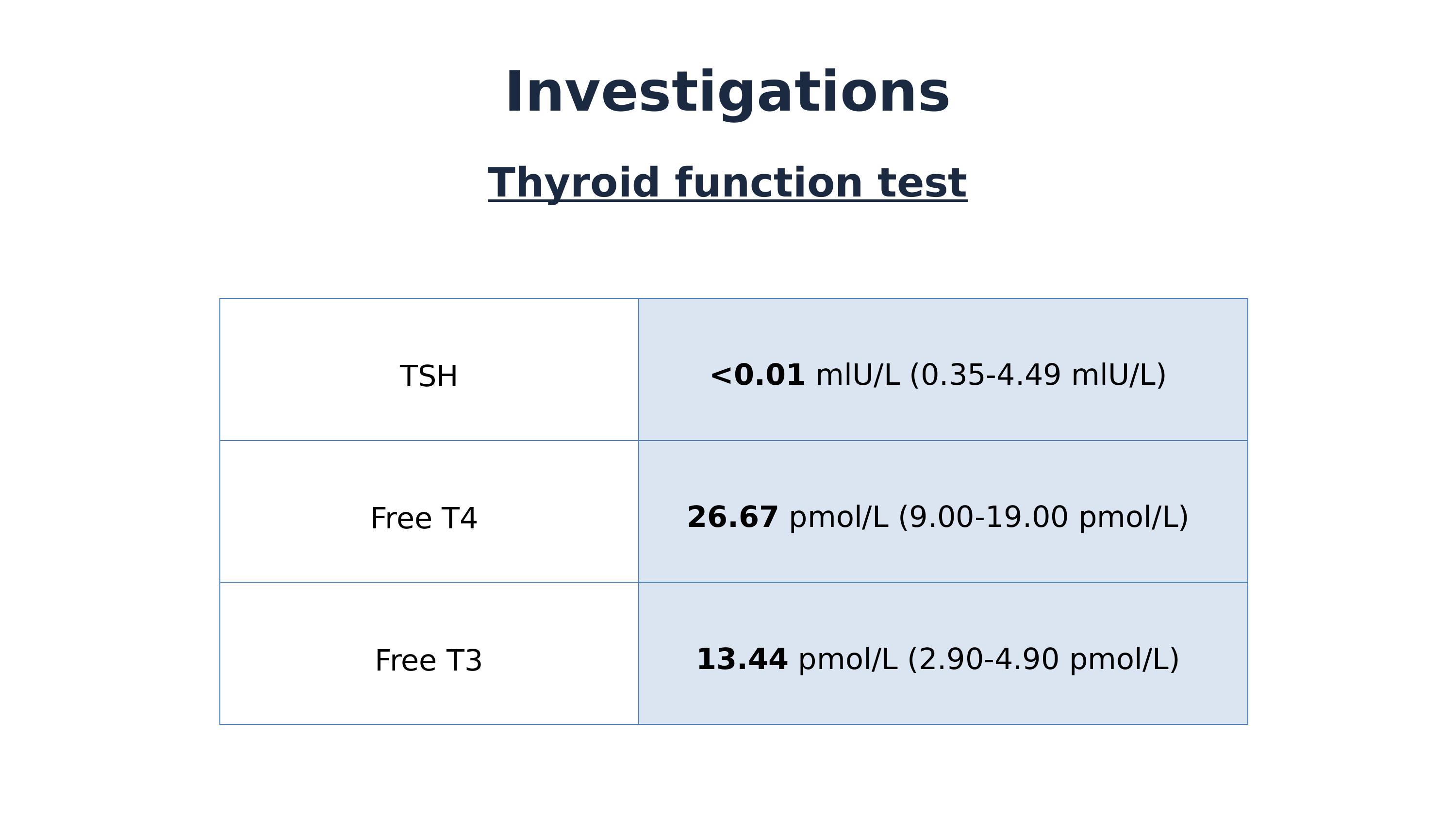

Investigations
Thyroid function test
| TSH | <0.01 mlU/L (0.35-4.49 mlU/L) |
| --- | --- |
| Free T4 | 26.67 pmol/L (9.00-19.00 pmol/L) |
| Free T3 | 13.44 pmol/L (2.90-4.90 pmol/L) |